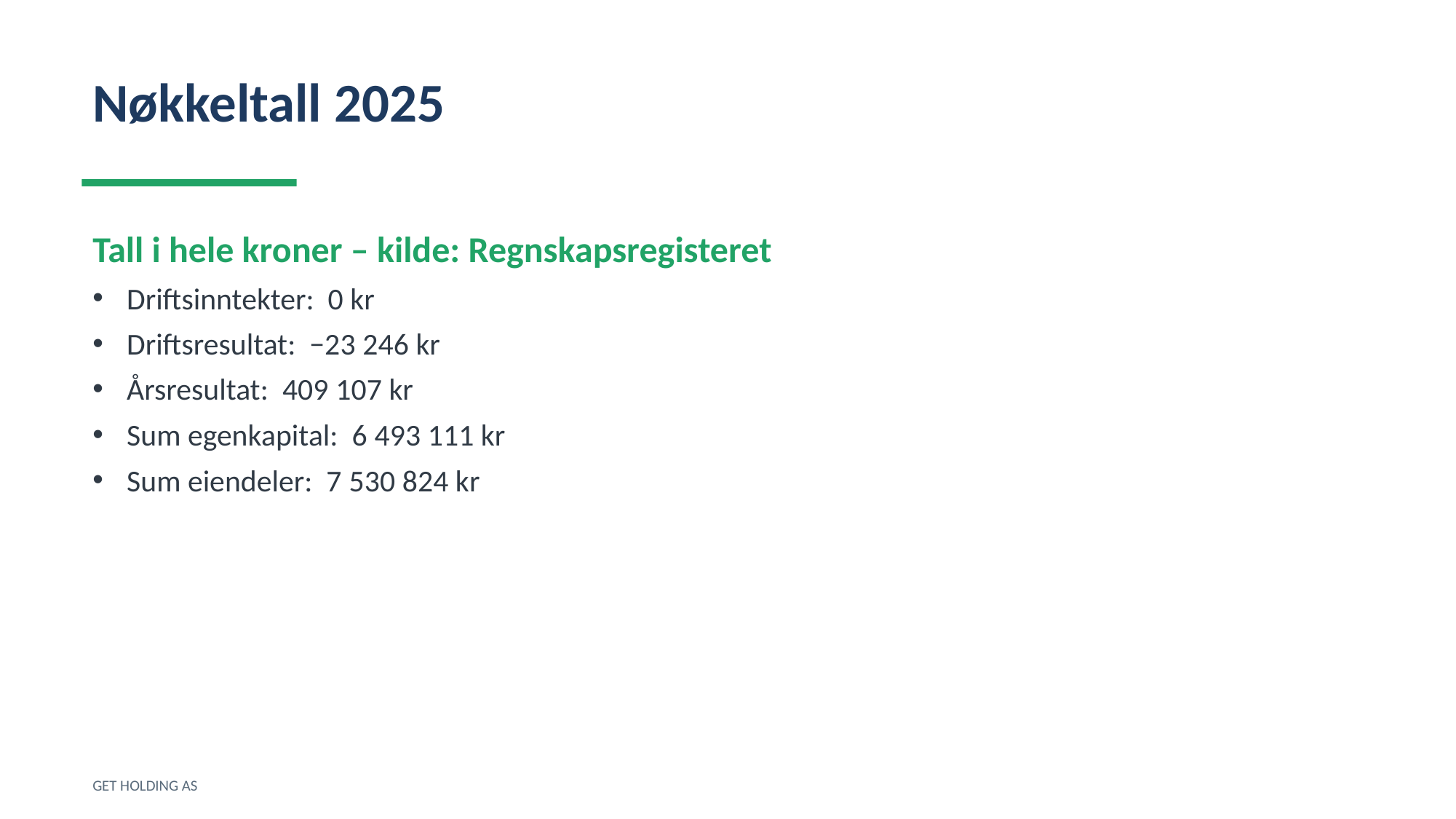

Nøkkeltall 2025

Tall i hele kroner – kilde: Regnskapsregisteret
Driftsinntekter:  0 kr
Driftsresultat:  −23 246 kr
Årsresultat:  409 107 kr
Sum egenkapital:  6 493 111 kr
Sum eiendeler:  7 530 824 kr
GET HOLDING AS